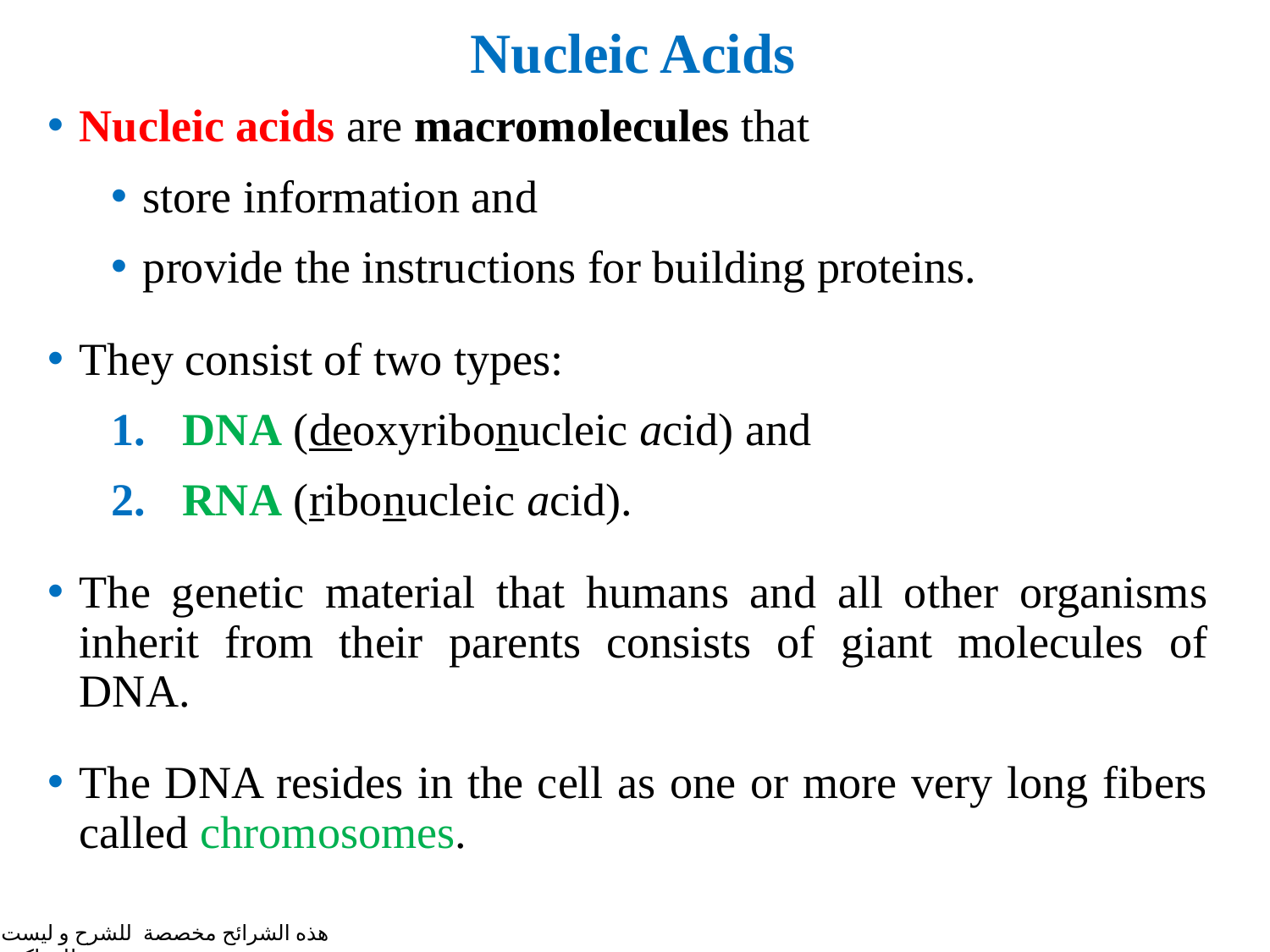

# Nucleic Acids
Nucleic acids are macromolecules that
store information and
provide the instructions for building proteins.
They consist of two types:
DNA (deoxyribonucleic acid) and
RNA (ribonucleic acid).
The genetic material that humans and all other organisms inherit from their parents consists of giant molecules of DNA.
The DNA resides in the cell as one or more very long fibers called chromosomes.
هذه الشرائح مخصصة  للشرح و ليست للمذاكرة